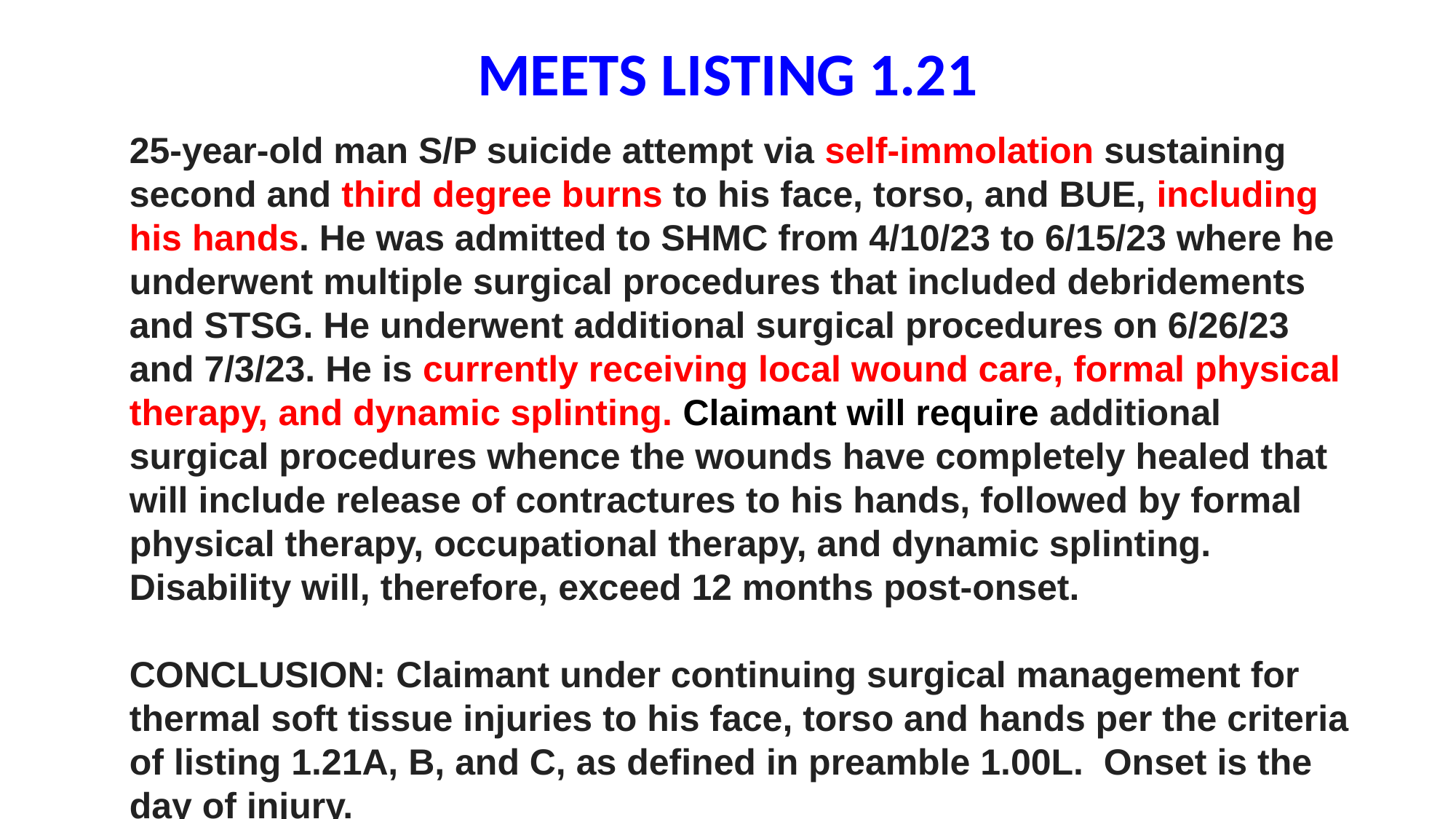

MEETS LISTING 1.21
25-year-old man S/P suicide attempt via self-immolation sustaining second and third degree burns to his face, torso, and BUE, including his hands. He was admitted to SHMC from 4/10/23 to 6/15/23 where he underwent multiple surgical procedures that included debridements and STSG. He underwent additional surgical procedures on 6/26/23 and 7/3/23. He is currently receiving local wound care, formal physical therapy, and dynamic splinting. Claimant will require additional surgical procedures whence the wounds have completely healed that will include release of contractures to his hands, followed by formal physical therapy, occupational therapy, and dynamic splinting. Disability will, therefore, exceed 12 months post-onset.

CONCLUSION: Claimant under continuing surgical management for thermal soft tissue injuries to his face, torso and hands per the criteria of listing 1.21A, B, and C, as defined in preamble 1.00L.  Onset is the day of injury.